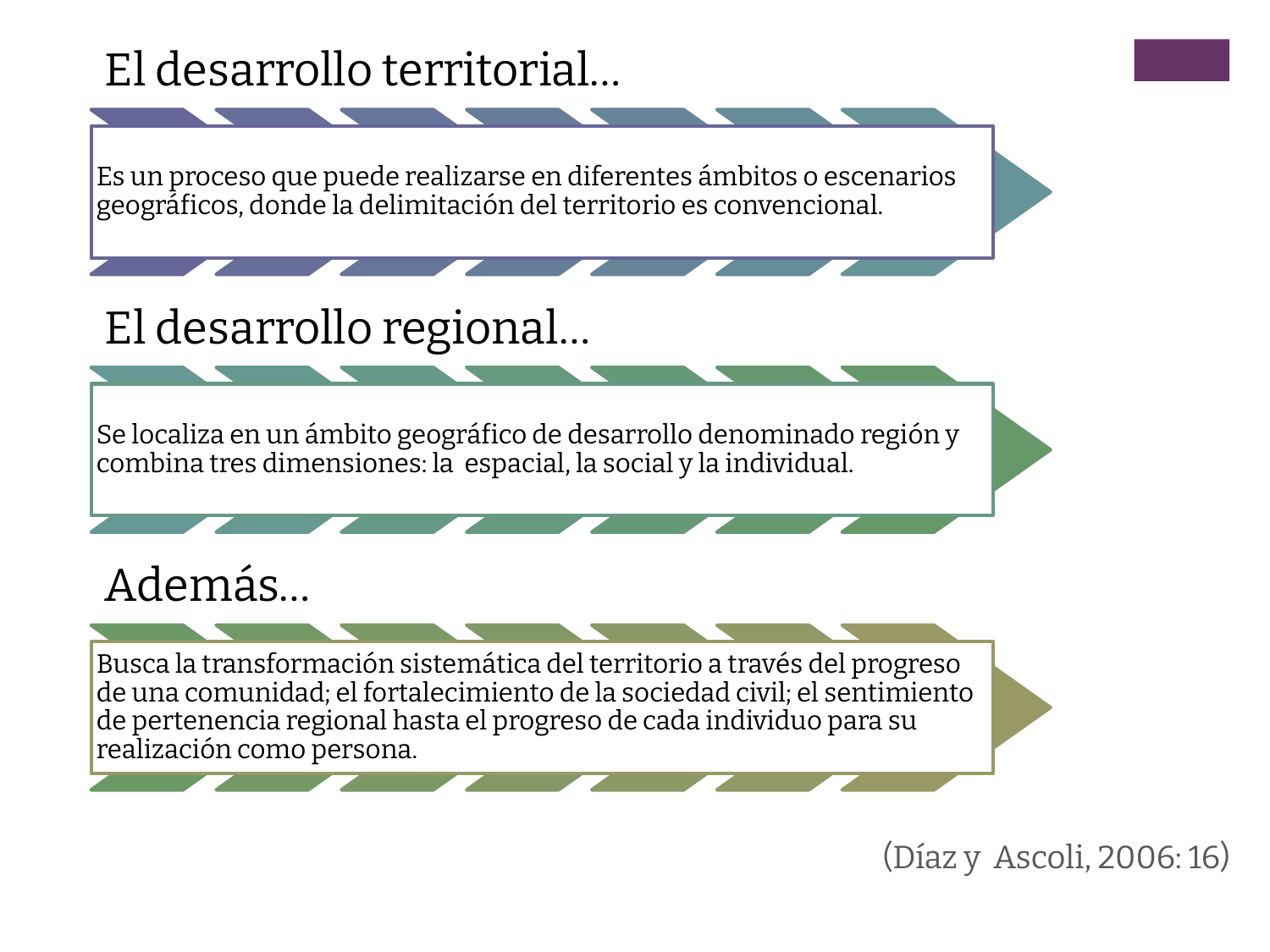

El desarrollo territorial…
Es un proceso que puede realizarse en diferentes ámbitos o escenarios geográficos, donde la delimitación del territorio es convencional.
El desarrollo regional…
Se localiza en un ámbito geográfico de desarrollo denominado región y combina tres dimensiones: la  espacial, la social y la individual.
Además…
Busca la transformación sistemática del territorio a través del progreso de una comunidad; el fortalecimiento de la sociedad civil; el sentimiento de pertenencia regional hasta el progreso de cada individuo para su realización como persona.
(Díaz y  Ascoli, 2006: 16)